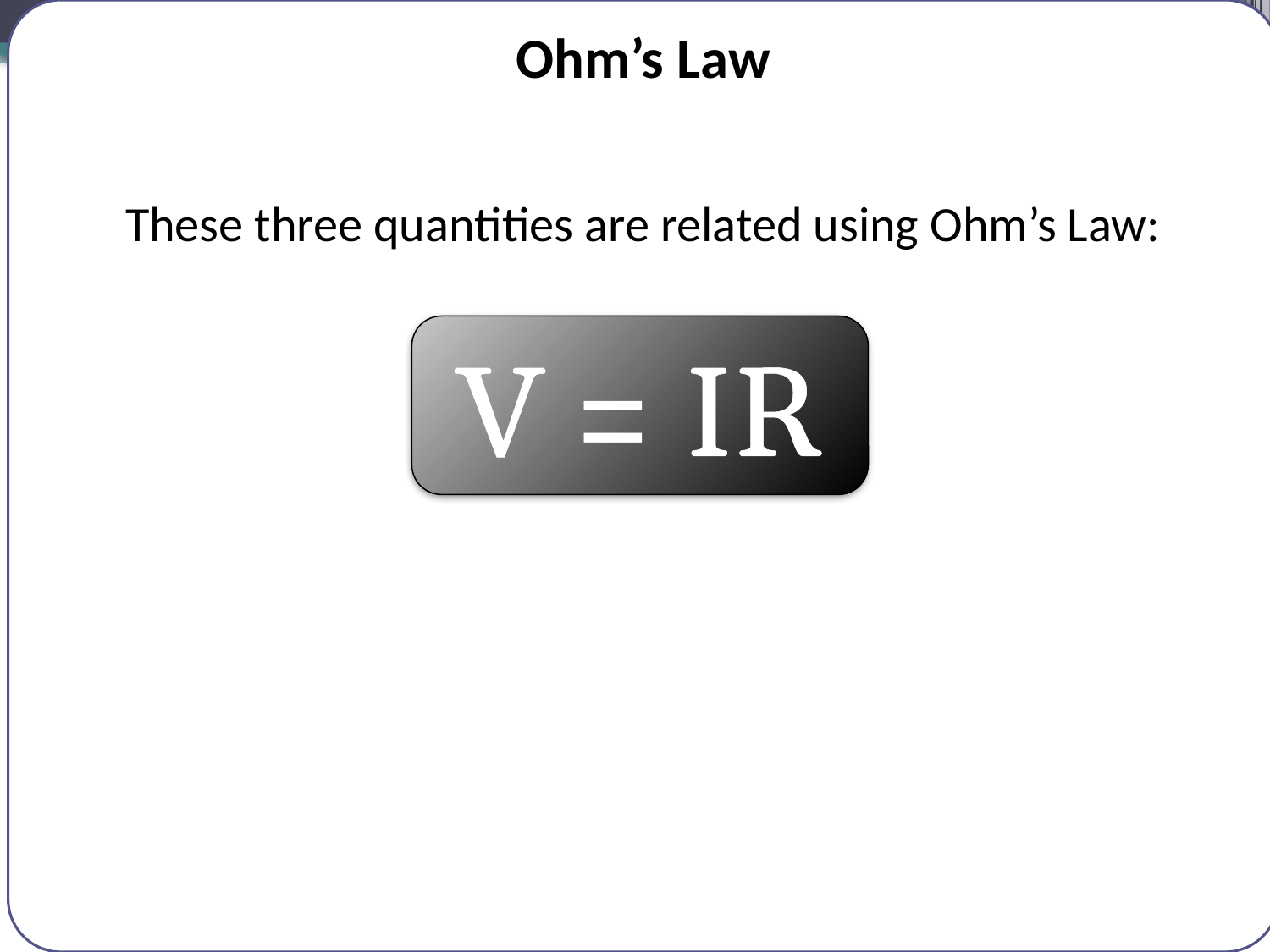

Ohm’s Law

These three quantities are related using Ohm’s Law:

V = IR